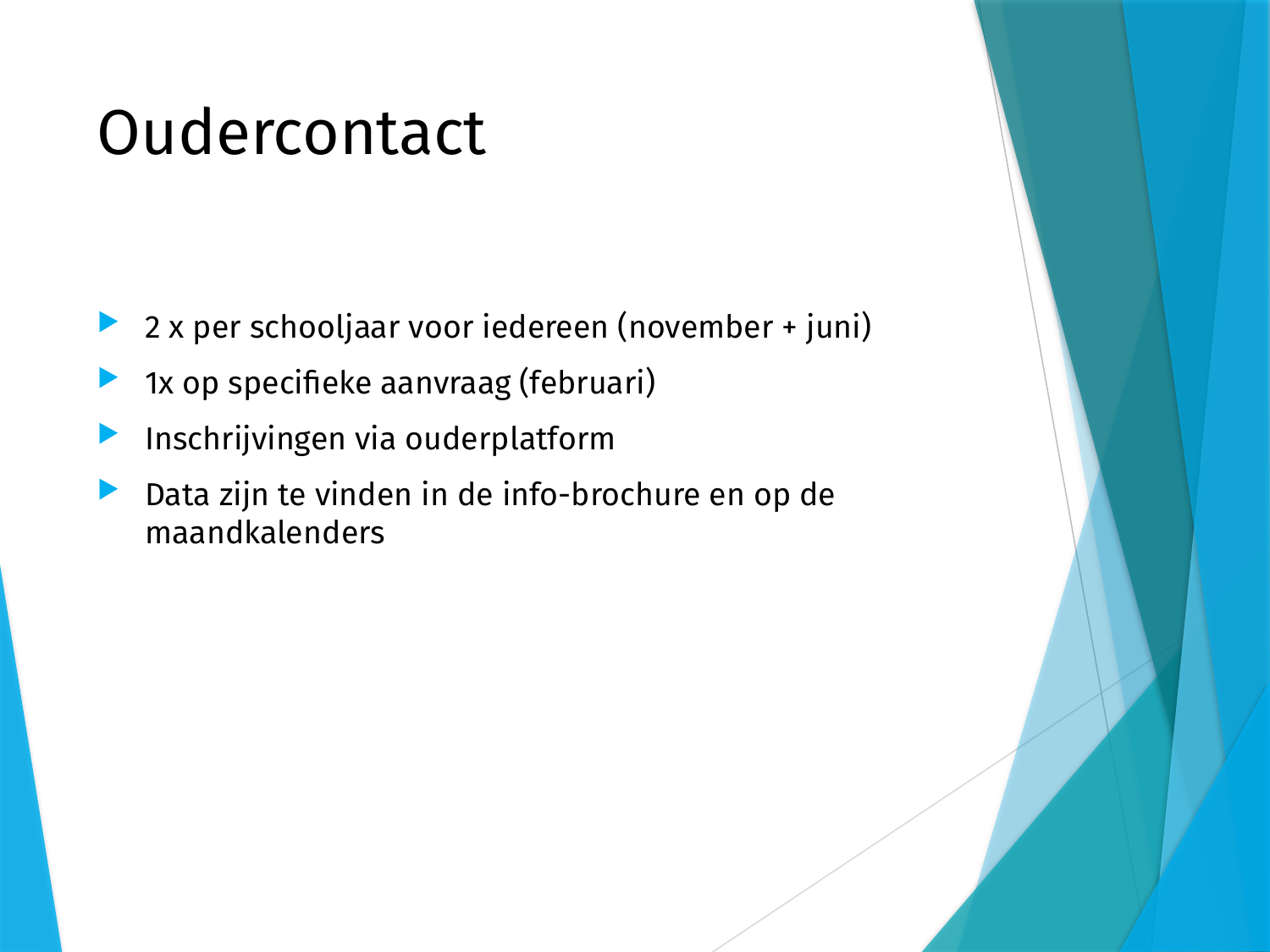

# Oudercontact
2 x per schooljaar voor iedereen (november + juni)
1x op specifieke aanvraag (februari)
Inschrijvingen via ouderplatform
Data zijn te vinden in de info-brochure en op de maandkalenders